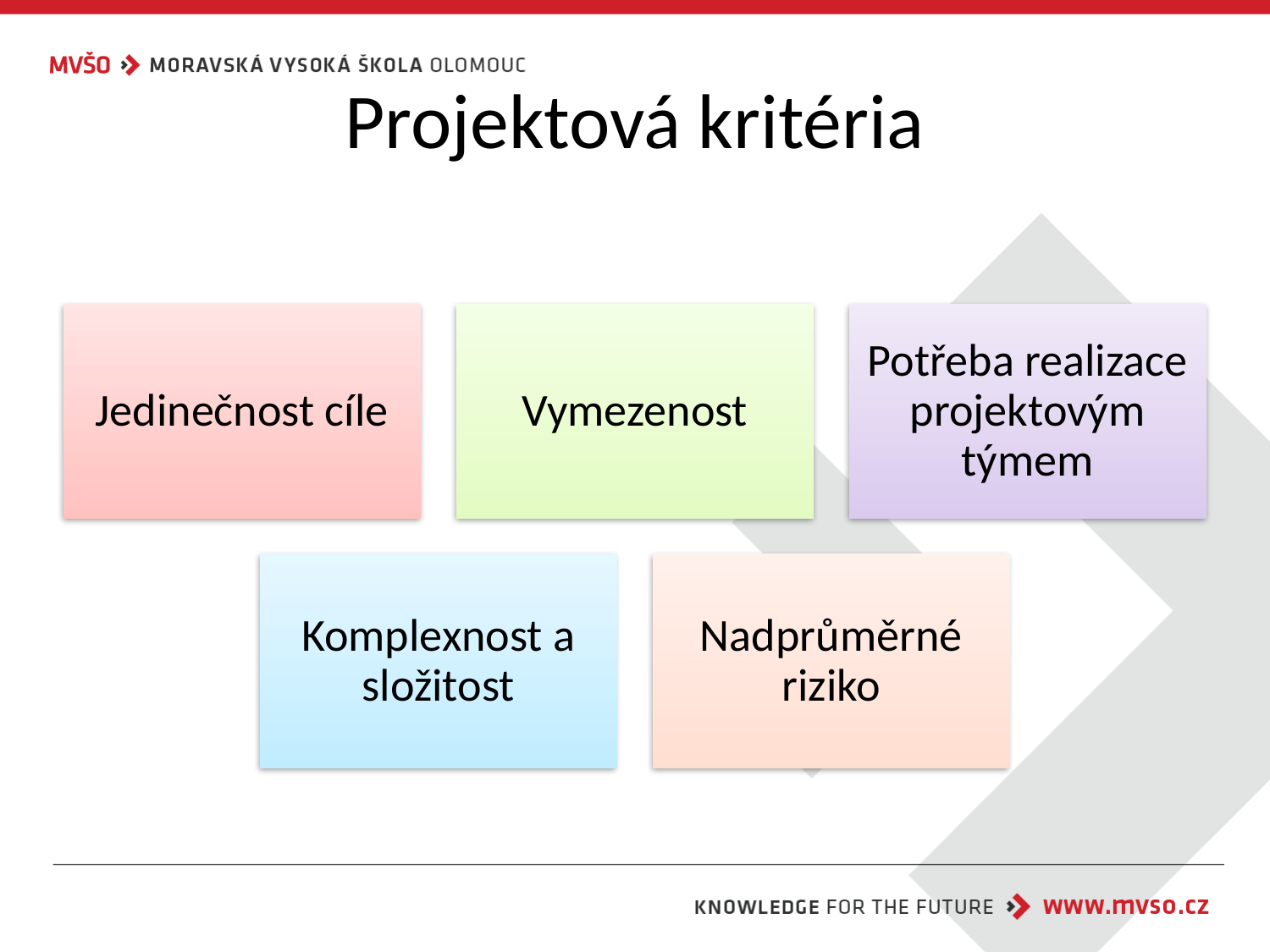

# Projektová kritéria
Jedinečnost cíle
Vymezenost
Potřeba realizace projektovým týmem
Komplexnost a složitost
Nadprůměrné riziko